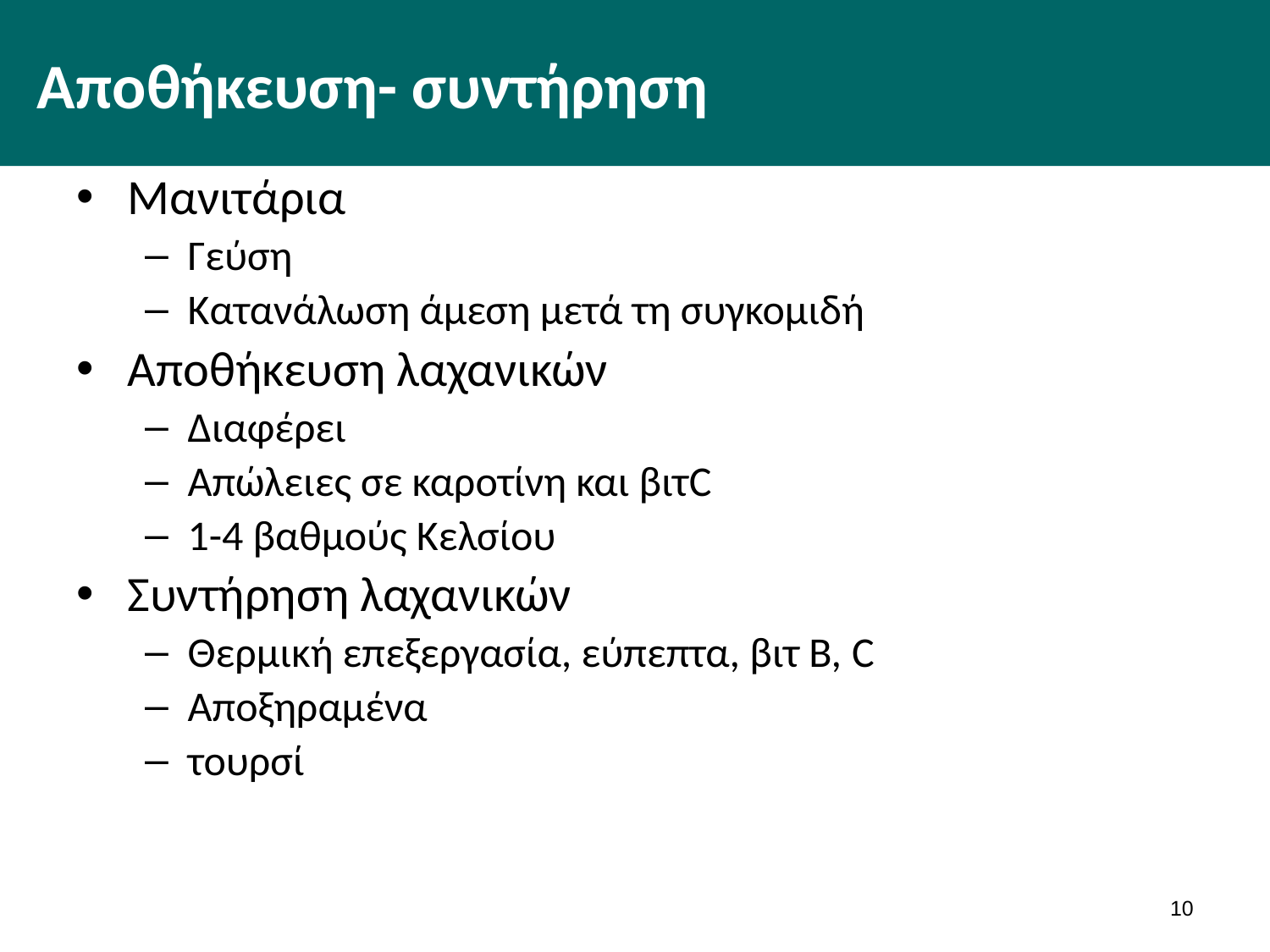

# Αποθήκευση- συντήρηση
Μανιτάρια
Γεύση
Κατανάλωση άμεση μετά τη συγκομιδή
Αποθήκευση λαχανικών
Διαφέρει
Απώλειες σε καροτίνη και βιτC
1-4 βαθμούς Κελσίου
Συντήρηση λαχανικών
Θερμική επεξεργασία, εύπεπτα, βιτ Β, C
Αποξηραμένα
τουρσί

10